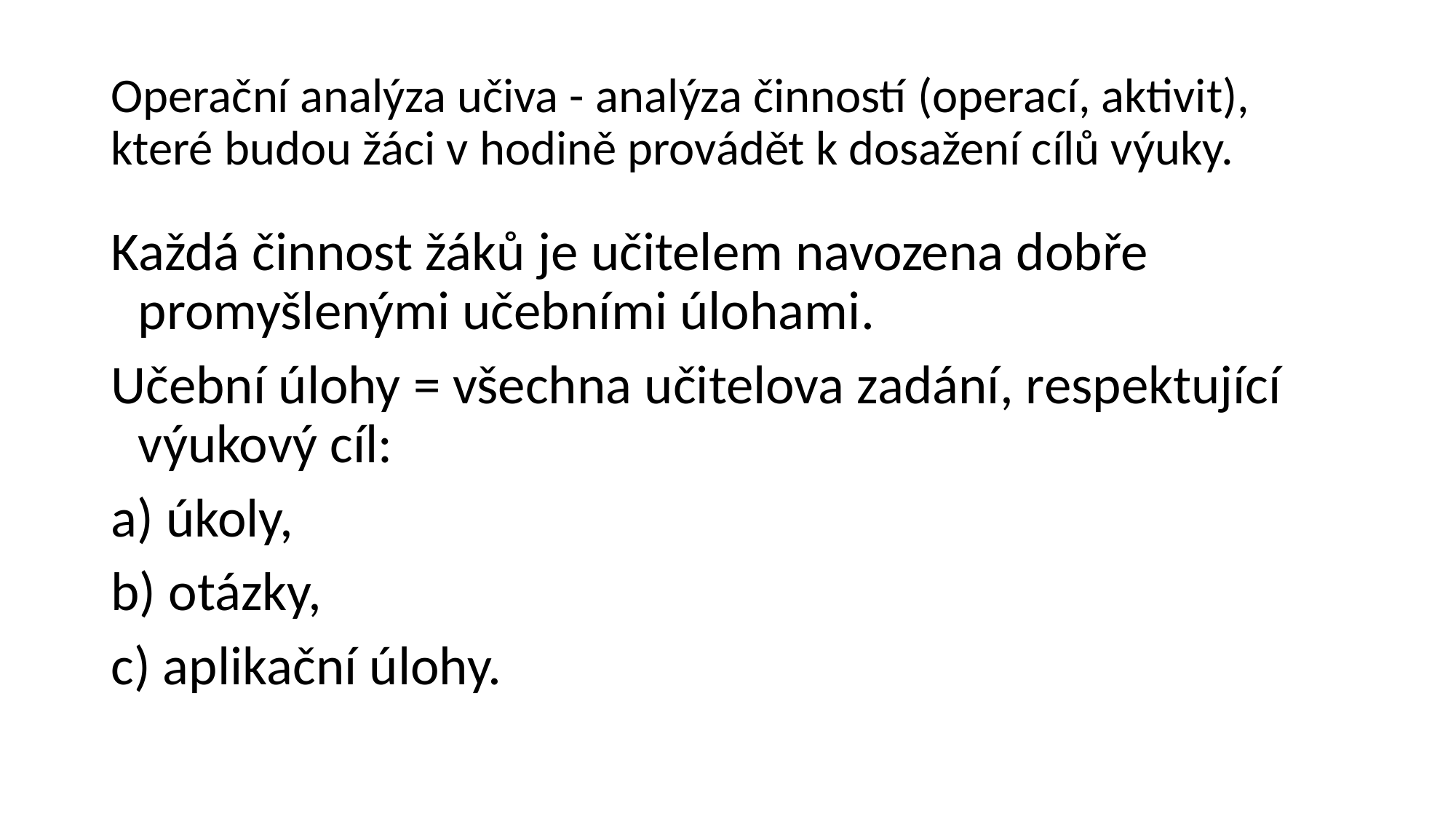

# Operační analýza učiva - analýza činností (operací, aktivit), které budou žáci v hodině provádět k dosažení cílů výuky.
Každá činnost žáků je učitelem navozena dobře promyšlenými učebními úlohami.
Učební úlohy = všechna učitelova zadání, respektující výukový cíl:
a) úkoly,
b) otázky,
c) aplikační úlohy.